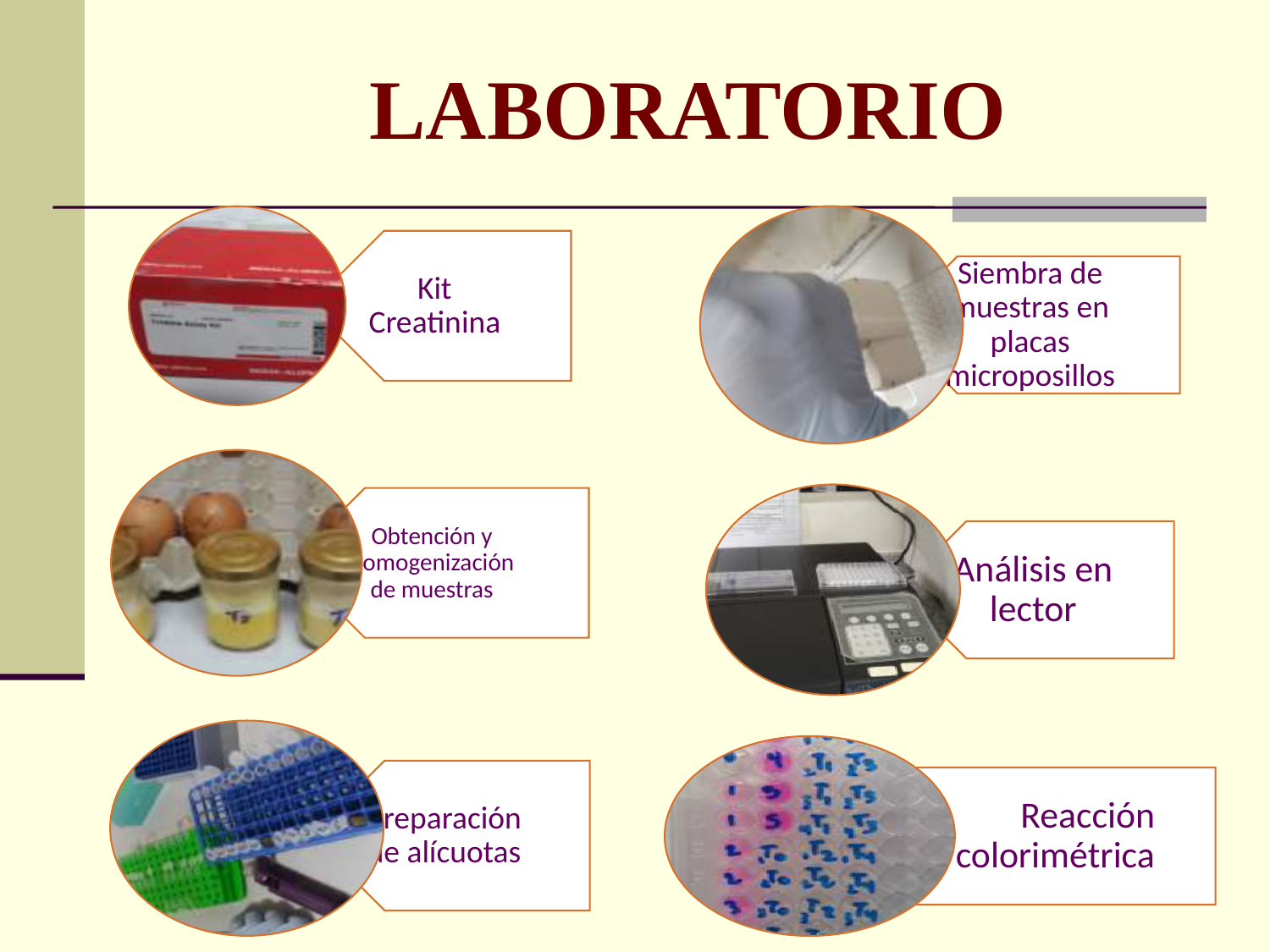

LABORATORIO
Kit Creatinina
Obtención y homogenización de muestras
Preparación de alícuotas
Siembra de muestras en placas microposillos
Análisis en lector
Reacción colorimétrica